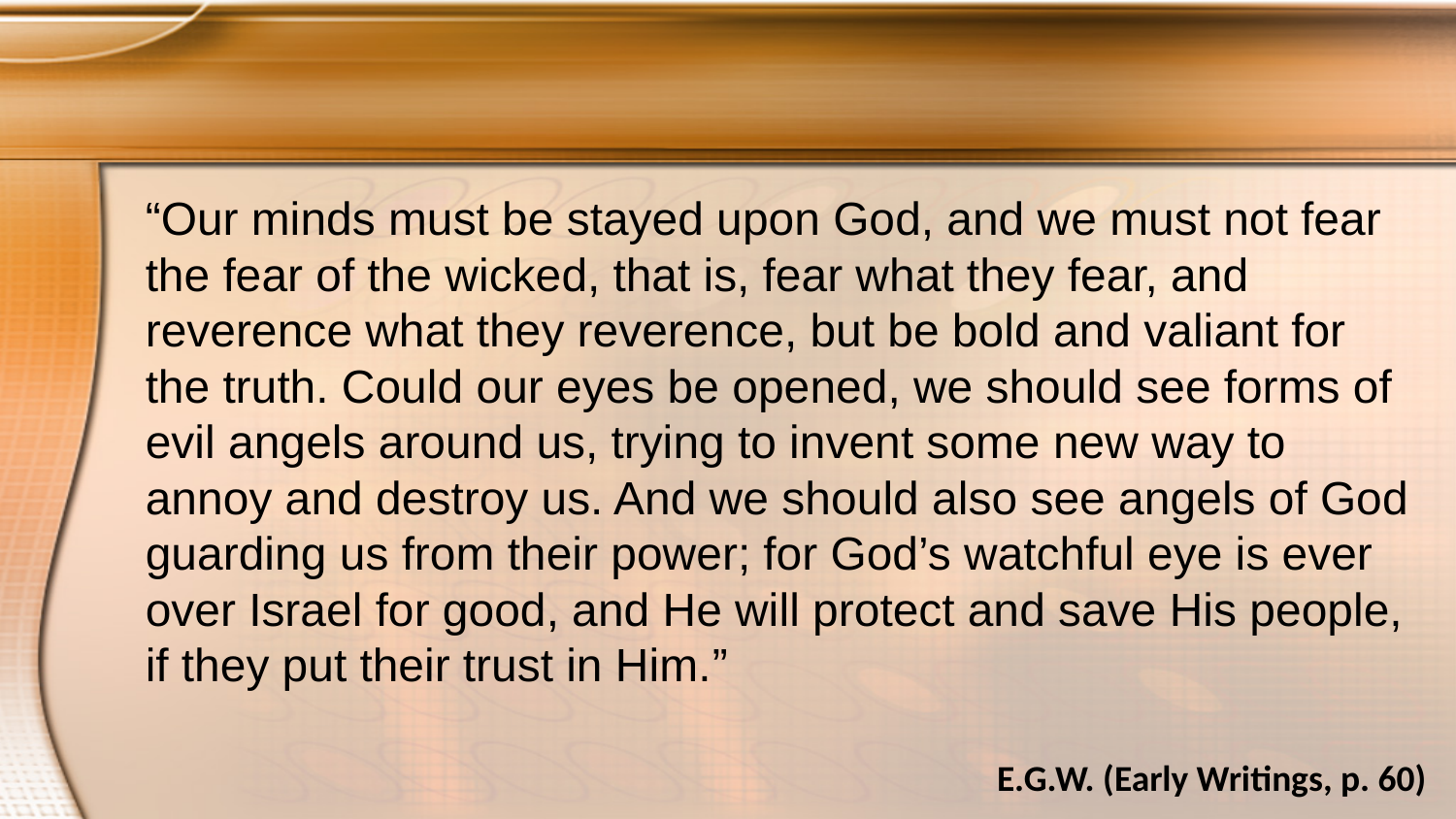

“Our minds must be stayed upon God, and we must not fear the fear of the wicked, that is, fear what they fear, and reverence what they reverence, but be bold and valiant for the truth. Could our eyes be opened, we should see forms of evil angels around us, trying to invent some new way to annoy and destroy us. And we should also see angels of God guarding us from their power; for God’s watchful eye is ever over Israel for good, and He will protect and save His people, if they put their trust in Him.”
E.G.W. (Early Writings, p. 60)